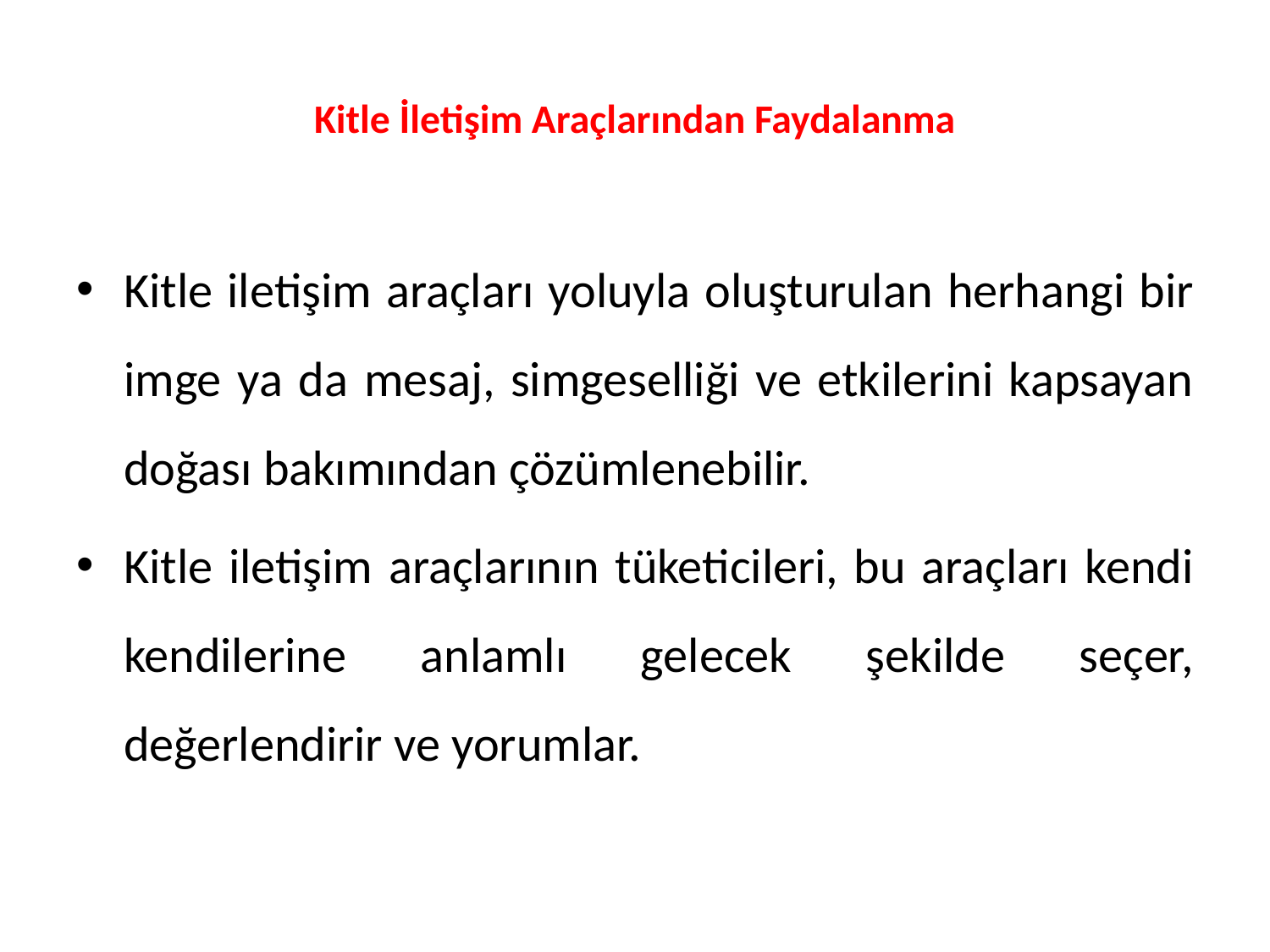

# Kitle İletişim Araçlarından Faydalanma
Kitle iletişim araçları yoluyla oluşturulan herhangi bir imge ya da mesaj, simgeselliği ve etkilerini kapsayan doğası bakımından çözümlenebilir.
Kitle iletişim araçlarının tüketicileri, bu araçları kendi kendilerine anlamlı gelecek şekilde seçer, değerlendirir ve yorumlar.